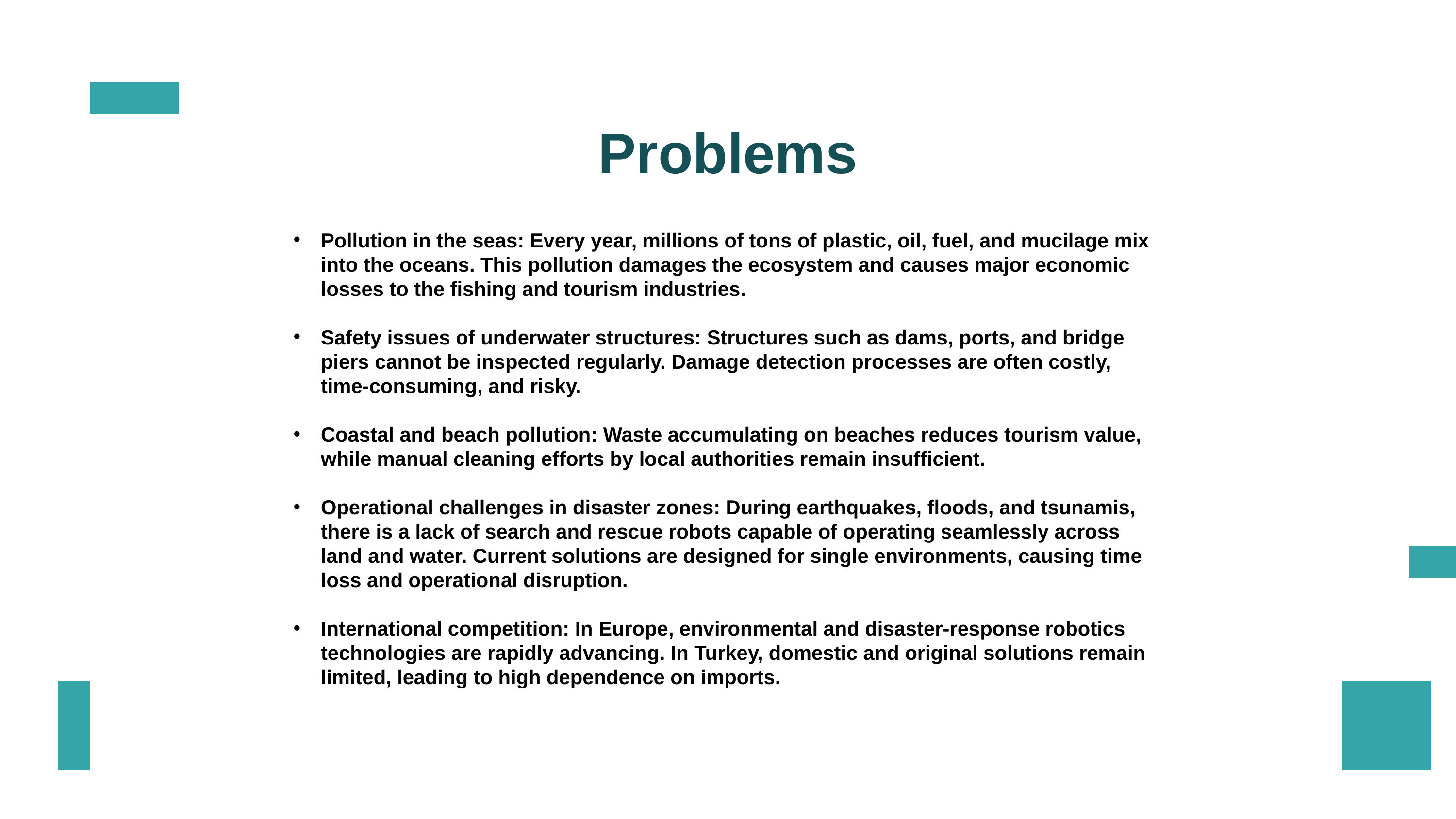

Problems
Pollution in the seas: Every year, millions of tons of plastic, oil, fuel, and mucilage mix into the oceans. This pollution damages the ecosystem and causes major economic losses to the fishing and tourism industries.
Safety issues of underwater structures: Structures such as dams, ports, and bridge piers cannot be inspected regularly. Damage detection processes are often costly, time-consuming, and risky.
Coastal and beach pollution: Waste accumulating on beaches reduces tourism value, while manual cleaning efforts by local authorities remain insufficient.

Operational challenges in disaster zones: During earthquakes, floods, and tsunamis, there is a lack of search and rescue robots capable of operating seamlessly across land and water. Current solutions are designed for single environments, causing time loss and operational disruption.

International competition: In Europe, environmental and disaster-response robotics technologies are rapidly advancing. In Turkey, domestic and original solutions remain limited, leading to high dependence on imports.